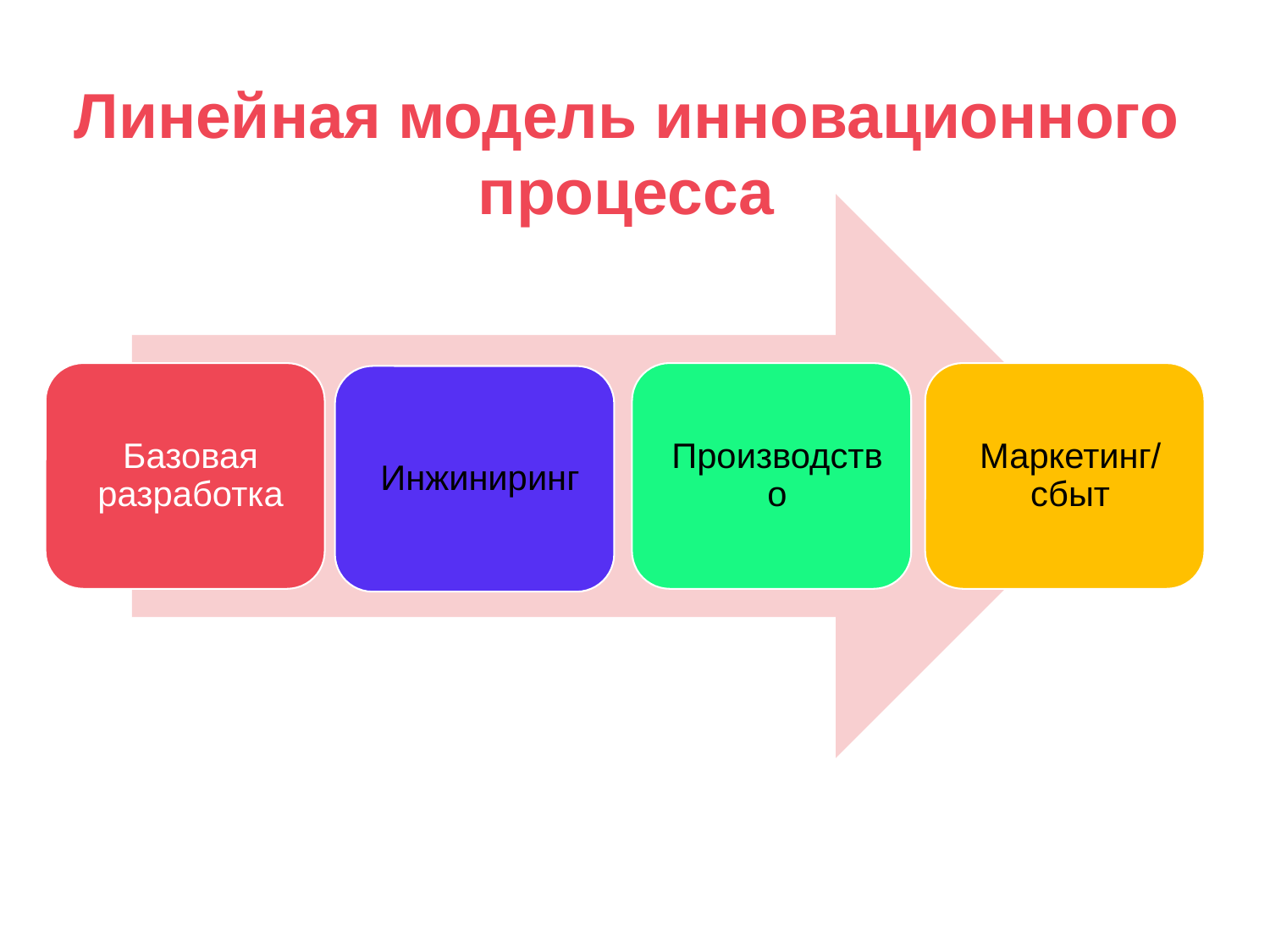

# Линейная модель инновационного процесса
Базовая разработка
Инжиниринг
Производство
Маркетинг/ сбыт